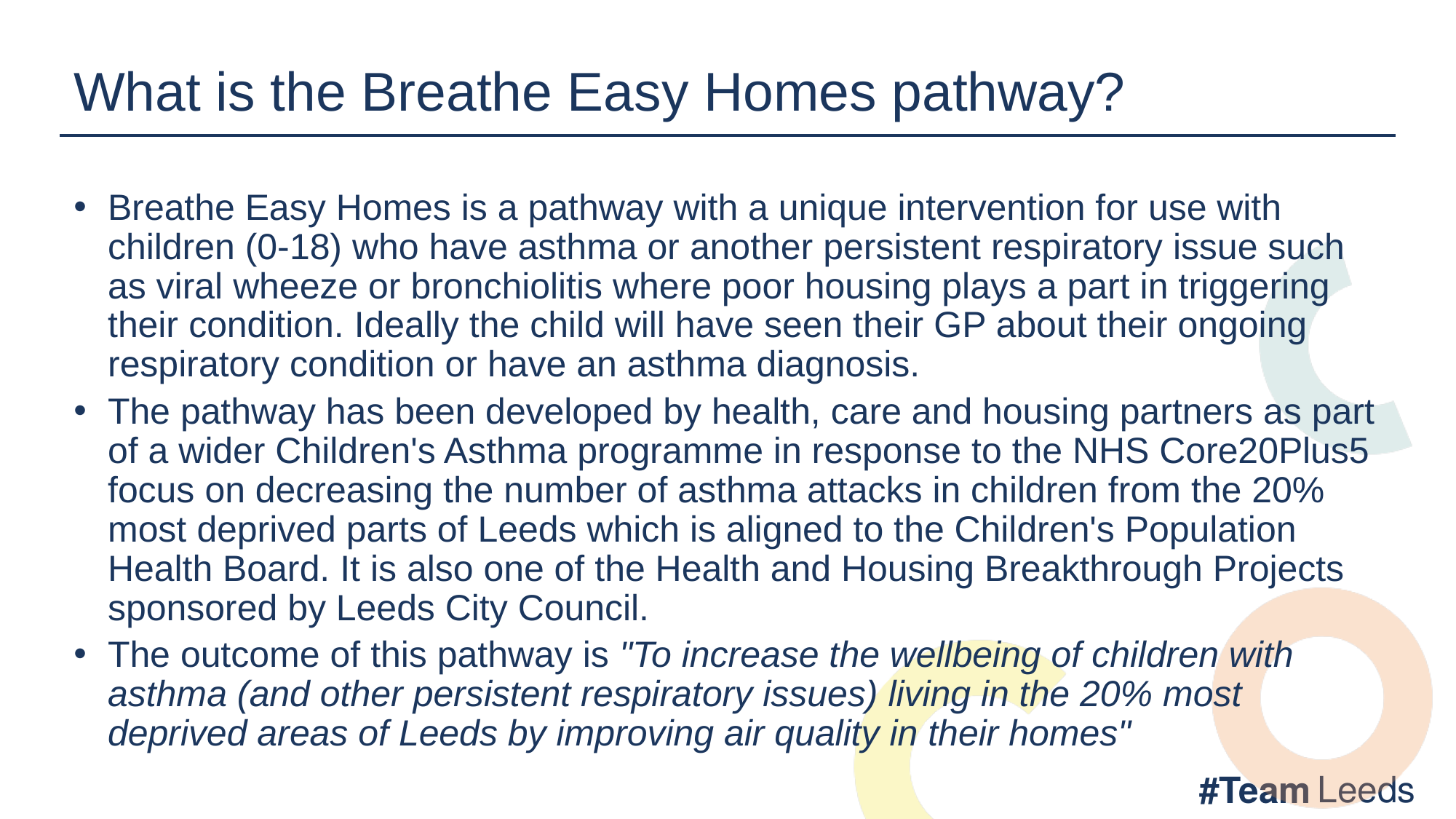

What is the Breathe Easy Homes pathway?

Breathe Easy Homes is a pathway with a unique intervention for use with children (0-18) who have asthma or another persistent respiratory issue such as viral wheeze or bronchiolitis where poor housing plays a part in triggering their condition. Ideally the child will have seen their GP about their ongoing respiratory condition or have an asthma diagnosis.
The pathway has been developed by health, care and housing partners as part of a wider Children's Asthma programme in response to the NHS Core20Plus5 focus on decreasing the number of asthma attacks in children from the 20% most deprived parts of Leeds which is aligned to the Children's Population Health Board. It is also one of the Health and Housing Breakthrough Projects sponsored by Leeds City Council.
The outcome of this pathway is "To increase the wellbeing of children with asthma (and other persistent respiratory issues) living in the 20% most deprived areas of Leeds by improving air quality in their homes"